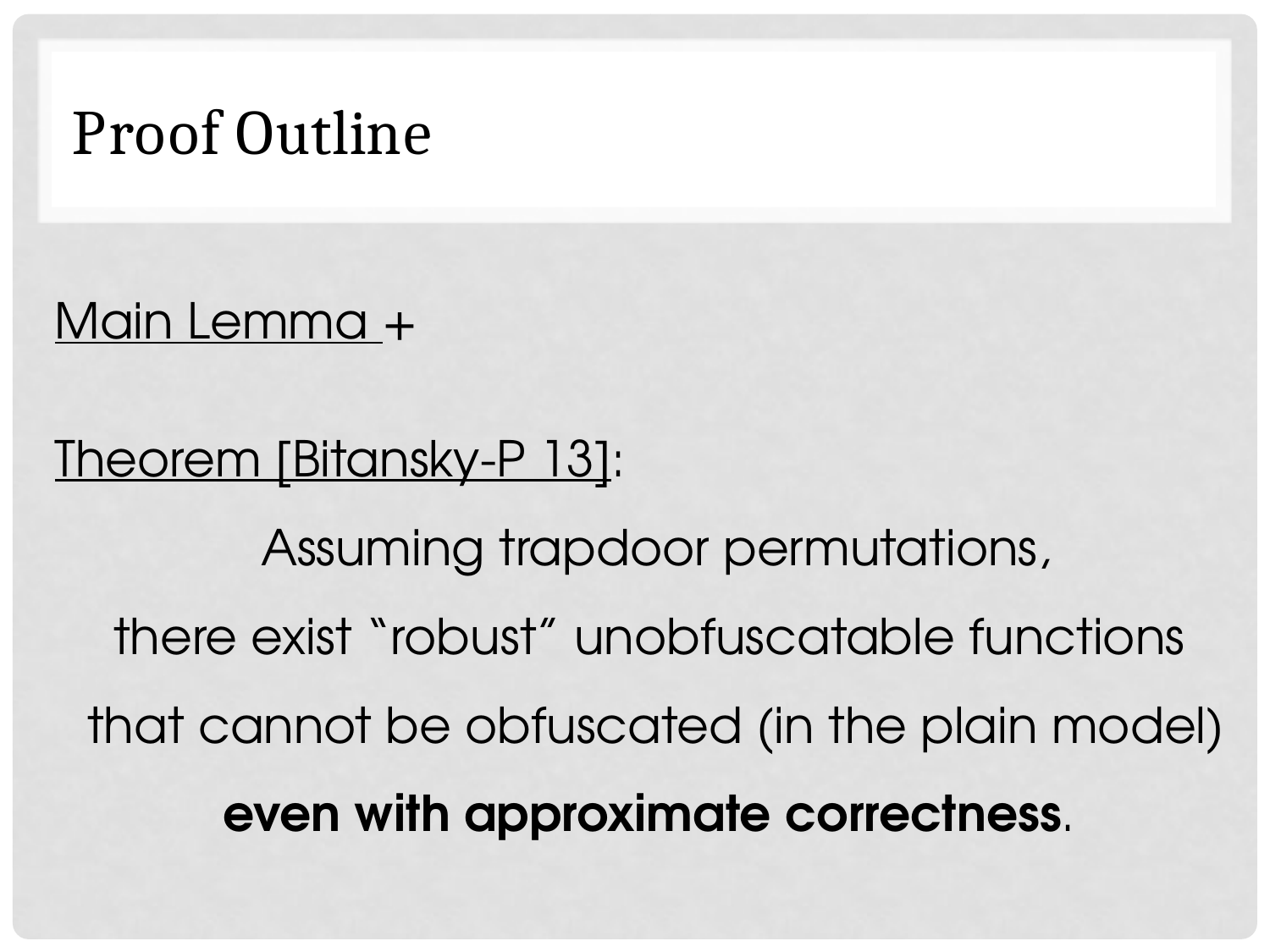

# Proof Outline
Main Lemma +
Theorem [Bitansky-P 13]:
Assuming trapdoor permutations,
there exist “robust” unobfuscatable functions
that cannot be obfuscated (in the plain model) even with approximate correctness.